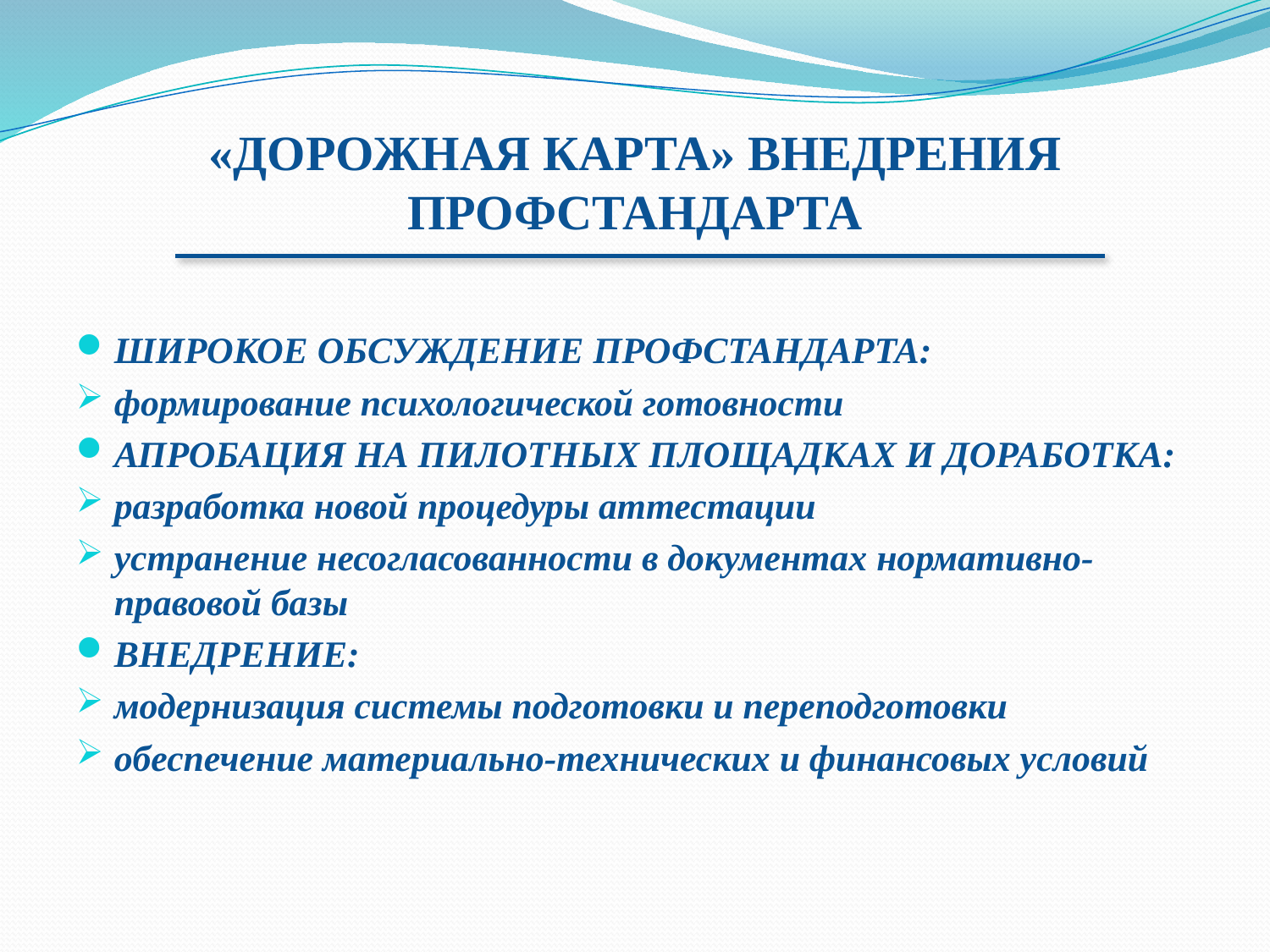

# «ДОРОЖНАЯ КАРТА» ВНЕДРЕНИЯ ПРОФСТАНДАРТА

ШИРОКОЕ ОБСУЖДЕНИЕ ПРОФСТАНДАРТА:
формирование психологической готовности
АПРОБАЦИЯ НА ПИЛОТНЫХ ПЛОЩАДКАХ И ДОРАБОТКА:
разработка новой процедуры аттестации
устранение несогласованности в документах нормативно-правовой базы
ВНЕДРЕНИЕ:
модернизация системы подготовки и переподготовки
обеспечение материально-технических и финансовых условий